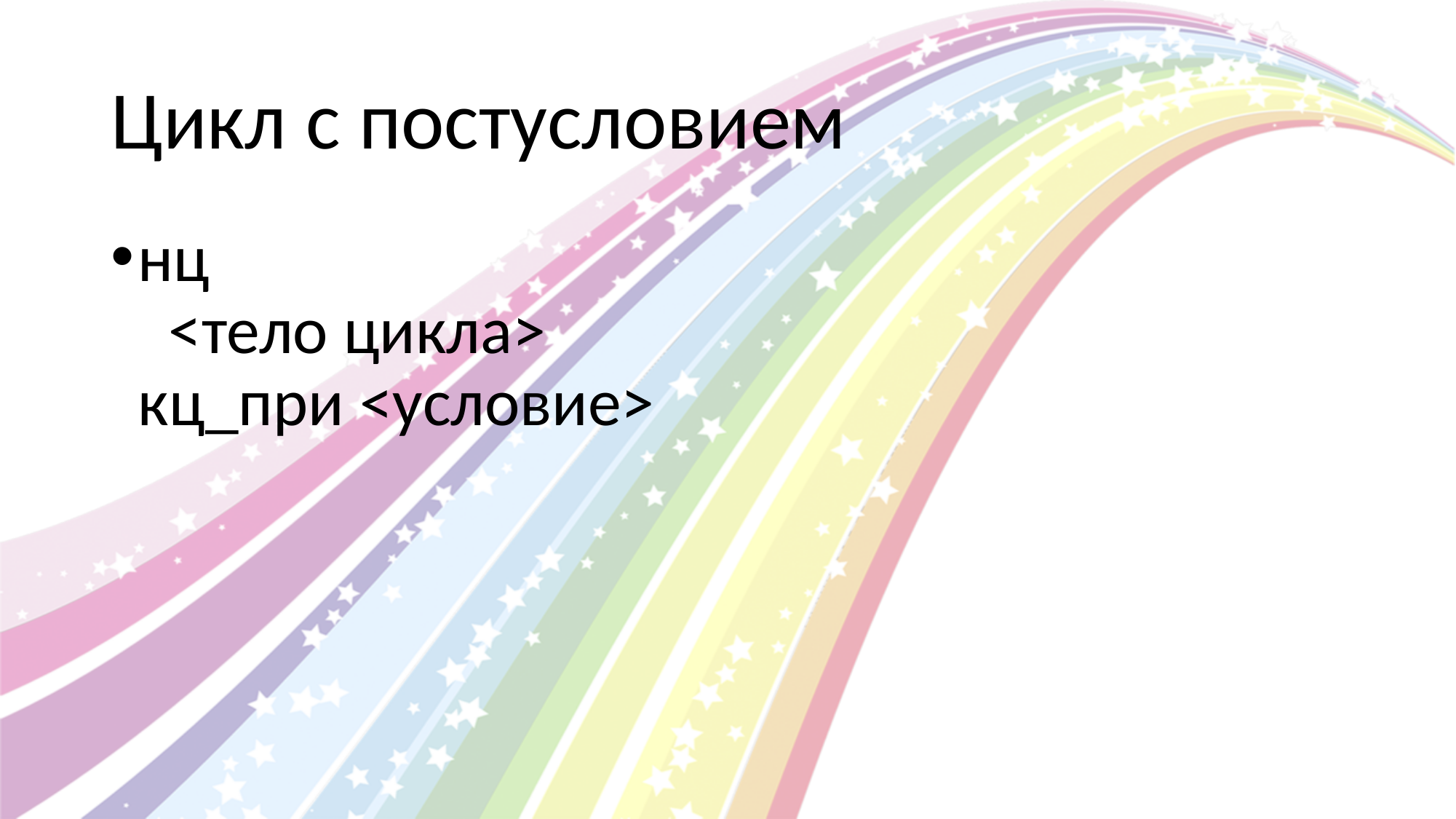

# Цикл с постусловием
нц
  <тело цикла>
кц_при <условие>